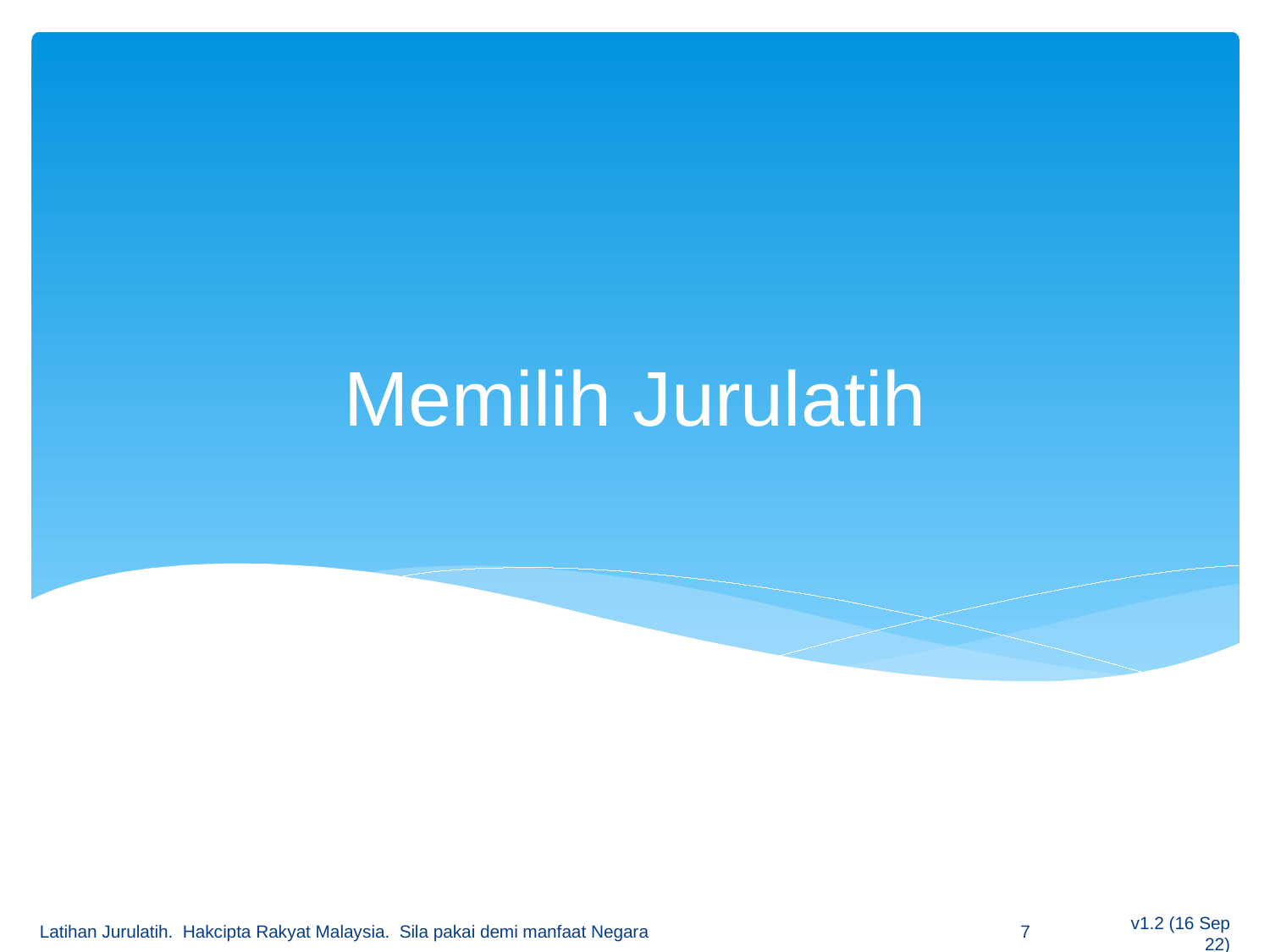

# Memilih Jurulatih
Latihan Jurulatih.  Hakcipta Rakyat Malaysia.  Sila pakai demi manfaat Negara
7
v1.2 (16 Sep 22)